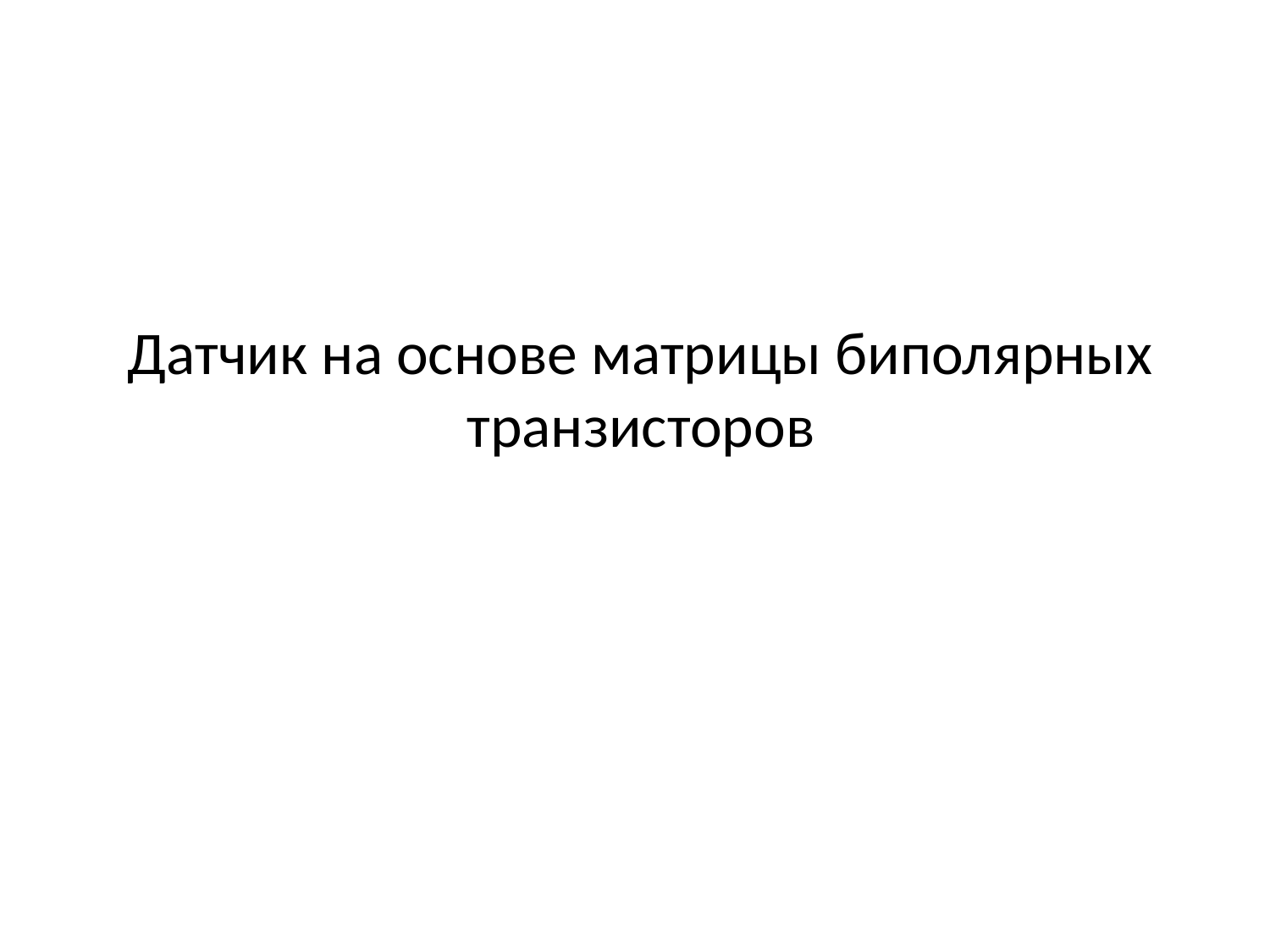

# Датчик на основе матрицы биполярных транзисторов